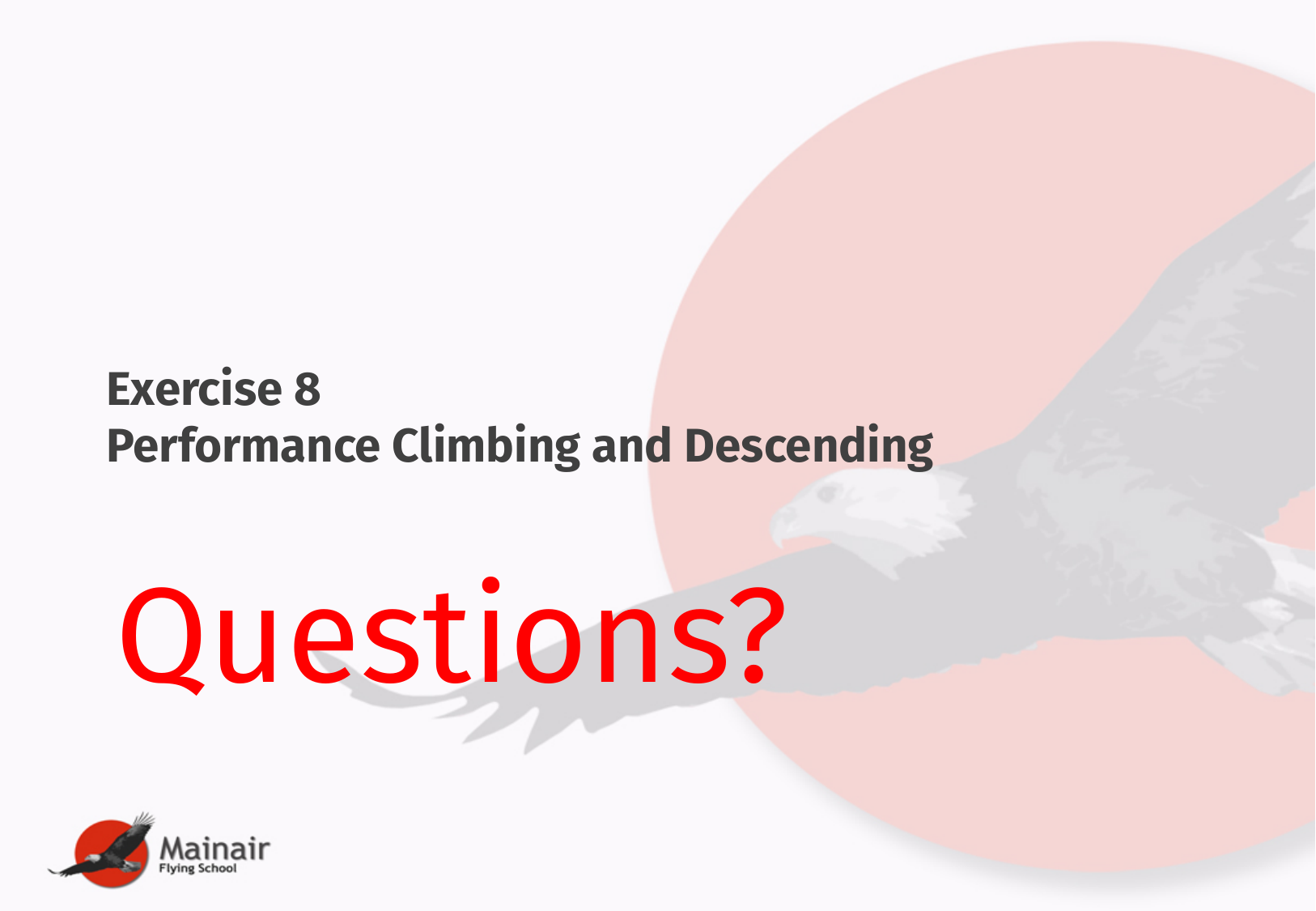

# Exercise 8 Performance Climbing and Descending
Questions?